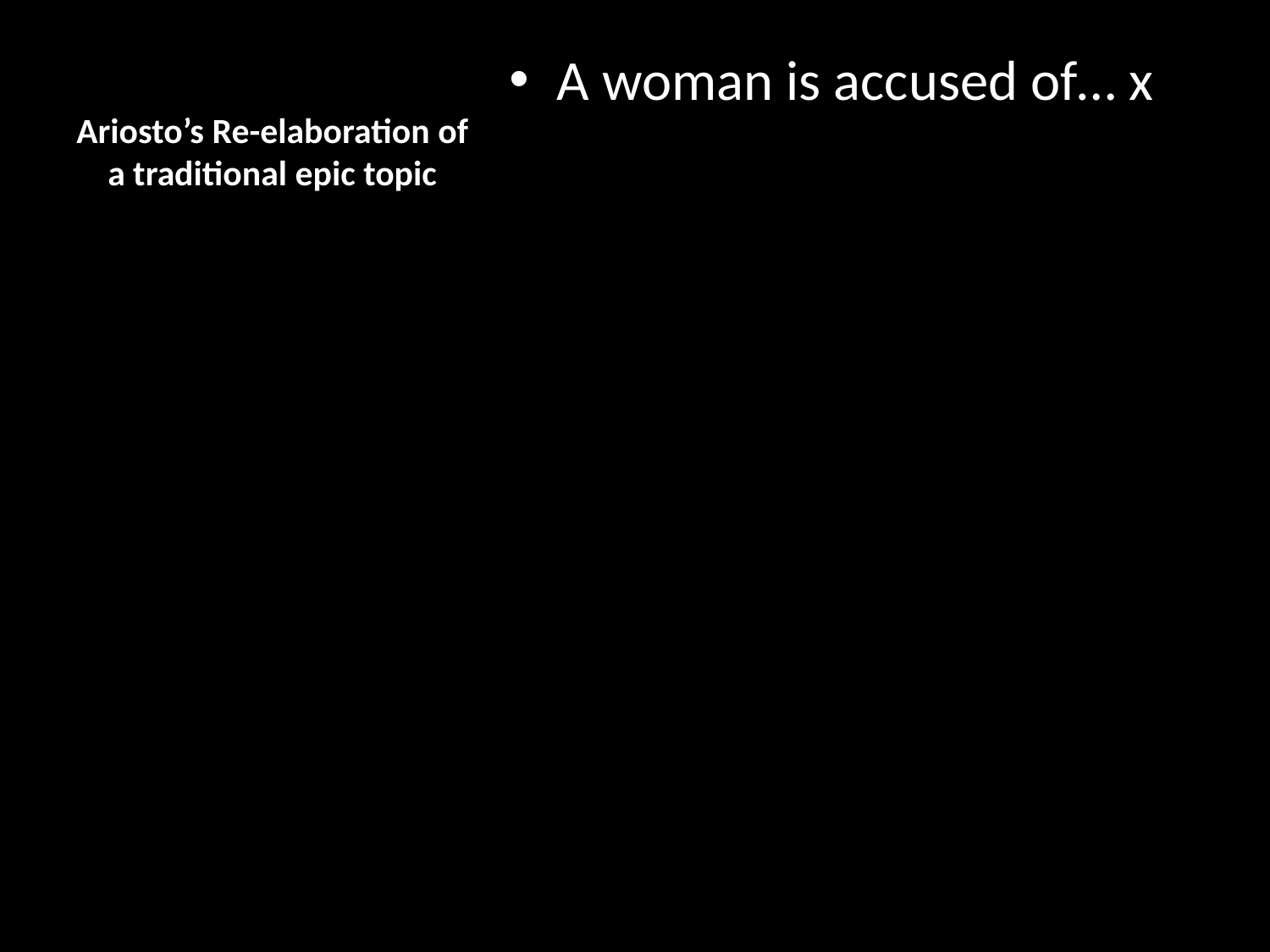

# Ariosto’s Re-elaboration of a traditional epic topic
A woman is accused of… x